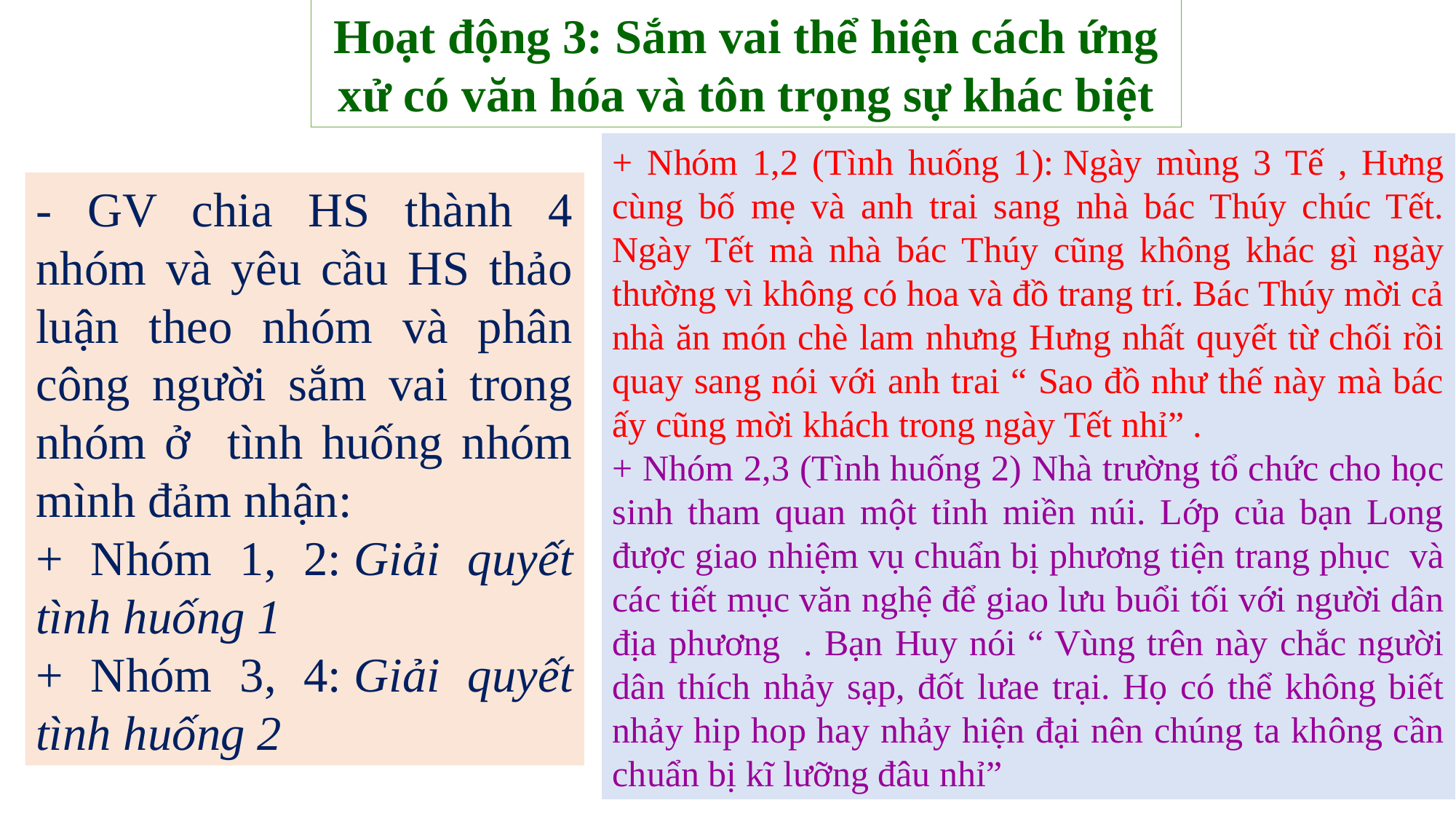

Hoạt động 3: Sắm vai thể hiện cách ứng xử có văn hóa và tôn trọng sự khác biệt
+ Nhóm 1,2 (Tình huống 1): Ngày mùng 3 Tế , Hưng cùng bố mẹ và anh trai sang nhà bác Thúy chúc Tết. Ngày Tết mà nhà bác Thúy cũng không khác gì ngày thường vì không có hoa và đồ trang trí. Bác Thúy mời cả nhà ăn món chè lam nhưng Hưng nhất quyết từ chối rồi quay sang nói với anh trai “ Sao đồ như thế này mà bác ấy cũng mời khách trong ngày Tết nhỉ” .
+ Nhóm 2,3 (Tình huống 2) Nhà trường tổ chức cho học sinh tham quan một tỉnh miền núi. Lớp của bạn Long được giao nhiệm vụ chuẩn bị phương tiện trang phục  và các tiết mục văn nghệ để giao lưu buổi tối với người dân địa phương  . Bạn Huy nói “ Vùng trên này chắc người dân thích nhảy sạp, đốt lưae trại. Họ có thể không biết nhảy hip hop hay nhảy hiện đại nên chúng ta không cần chuẩn bị kĩ lưỡng đâu nhỉ”
- GV chia HS thành 4 nhóm và yêu cầu HS thảo luận theo nhóm và phân công người sắm vai trong nhóm ở  tình huống nhóm mình đảm nhận:
+ Nhóm 1, 2: Giải quyết tình huống 1
+ Nhóm 3, 4: Giải quyết tình huống 2